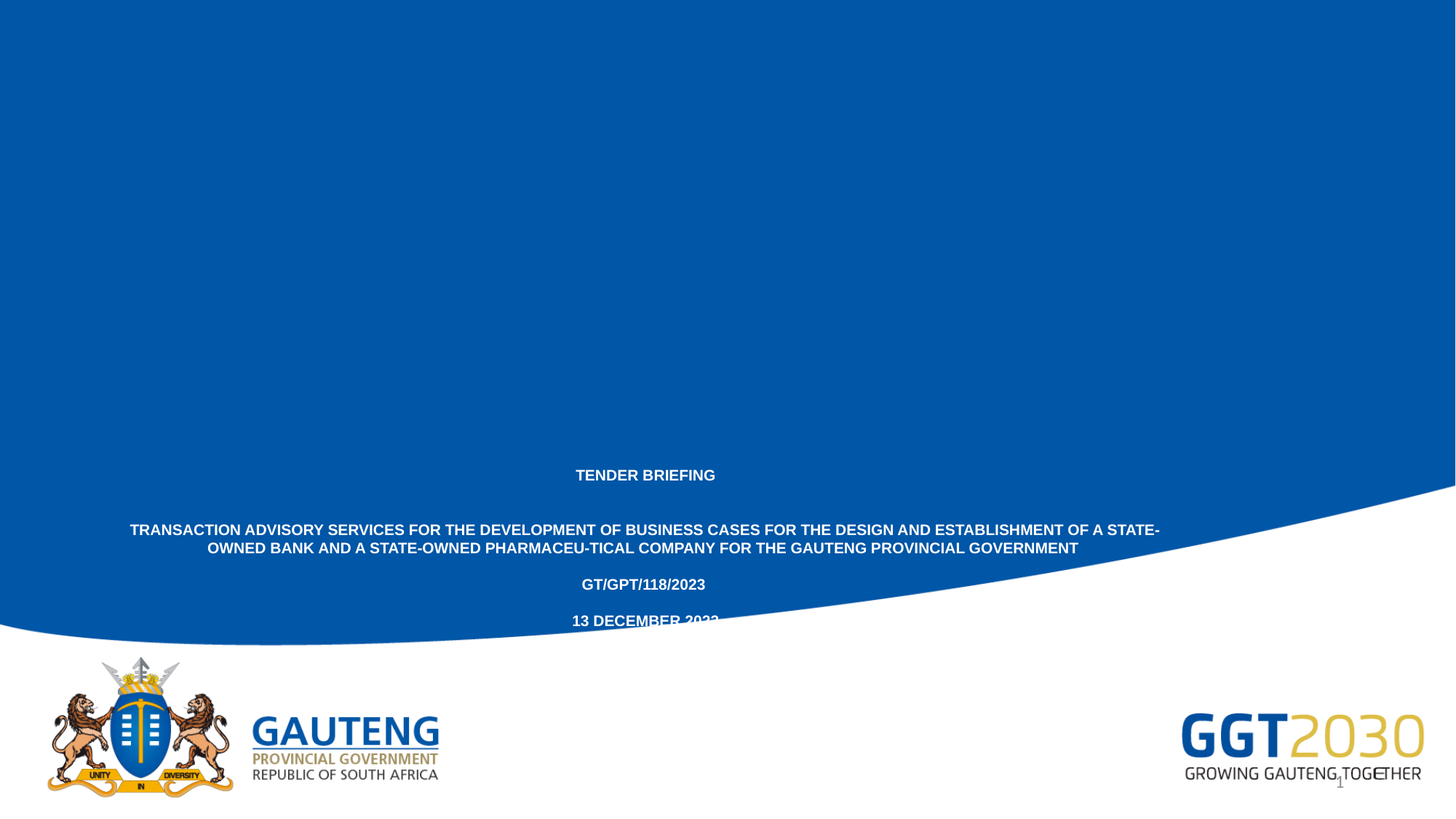

# TENDER BRIEFING TRANSACTION ADVISORY SERVICES FOR THE DEVELOPMENT OF BUSINESS CASES FOR THE DESIGN AND ESTABLISHMENT OF A STATE-OWNED BANK AND A STATE-OWNED PHARMACEU-TICAL COMPANY FOR THE GAUTENG PROVINCIAL GOVERNMENT GT/GPT/118/2023 13 DECEMBER 2023
1